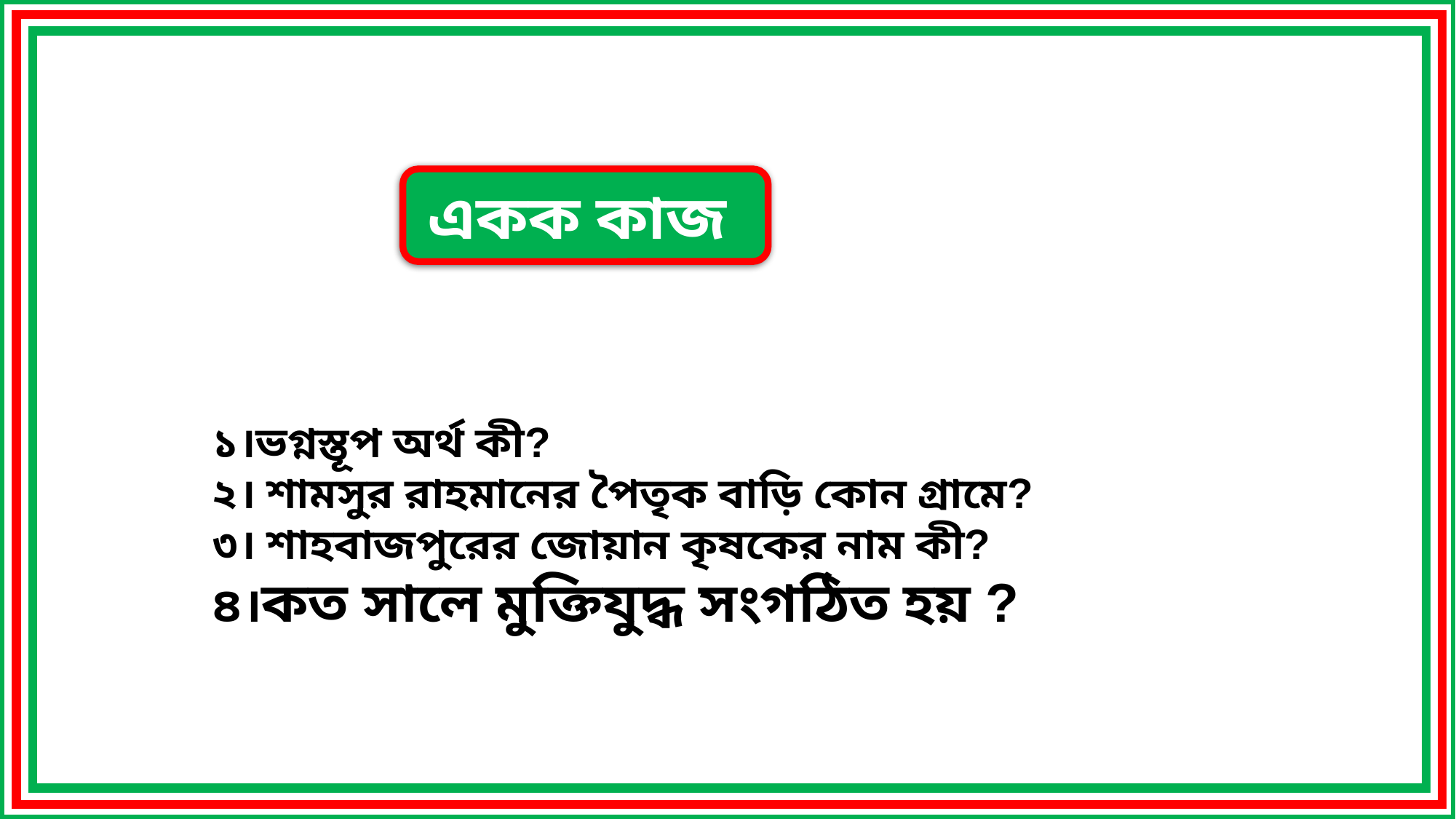

একক কাজ
১।ভগ্নস্তূপ অর্থ কী?
২। শামসুর রাহমানের পৈতৃক বাড়ি কোন গ্রামে?
৩। শাহবাজপুরের জোয়ান কৃষকের নাম কী?
৪।কত সালে মুক্তিযুদ্ধ সংগঠিত হয় ?